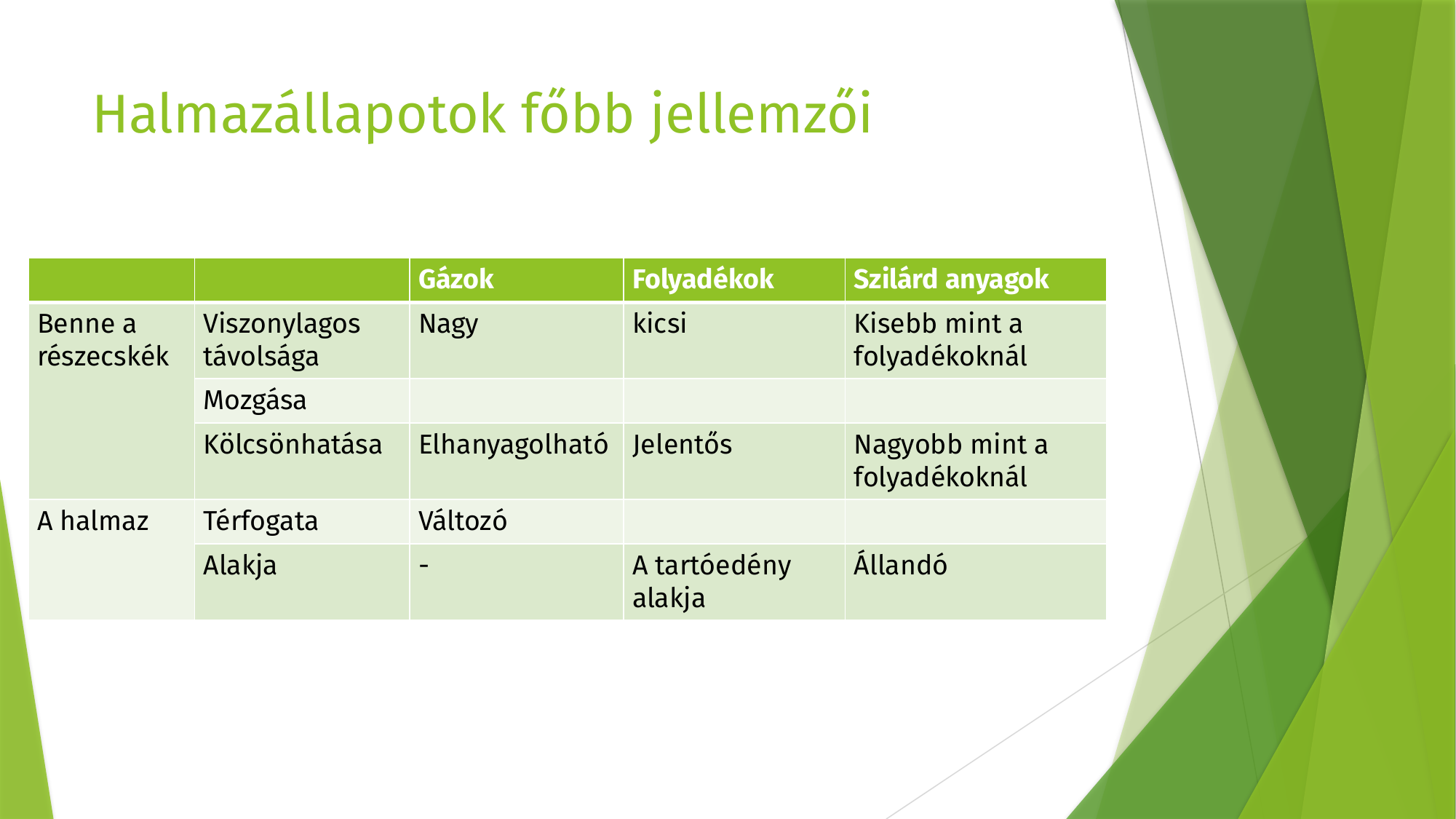

# Halmazállapotok főbb jellemzői
|  |  | Gázok | Folyadékok | Szilárd anyagok |
| --- | --- | --- | --- | --- |
| Benne a részecskék | Viszonylagos távolsága | Nagy | kicsi | Kisebb mint a folyadékoknál |
|  | Mozgása |  |  |  |
|  | Kölcsönhatása | Elhanyagolható | Jelentős | Nagyobb mint a folyadékoknál |
| A halmaz | Térfogata | Változó |  |  |
|  | Alakja | - | A tartóedény alakja | Állandó |